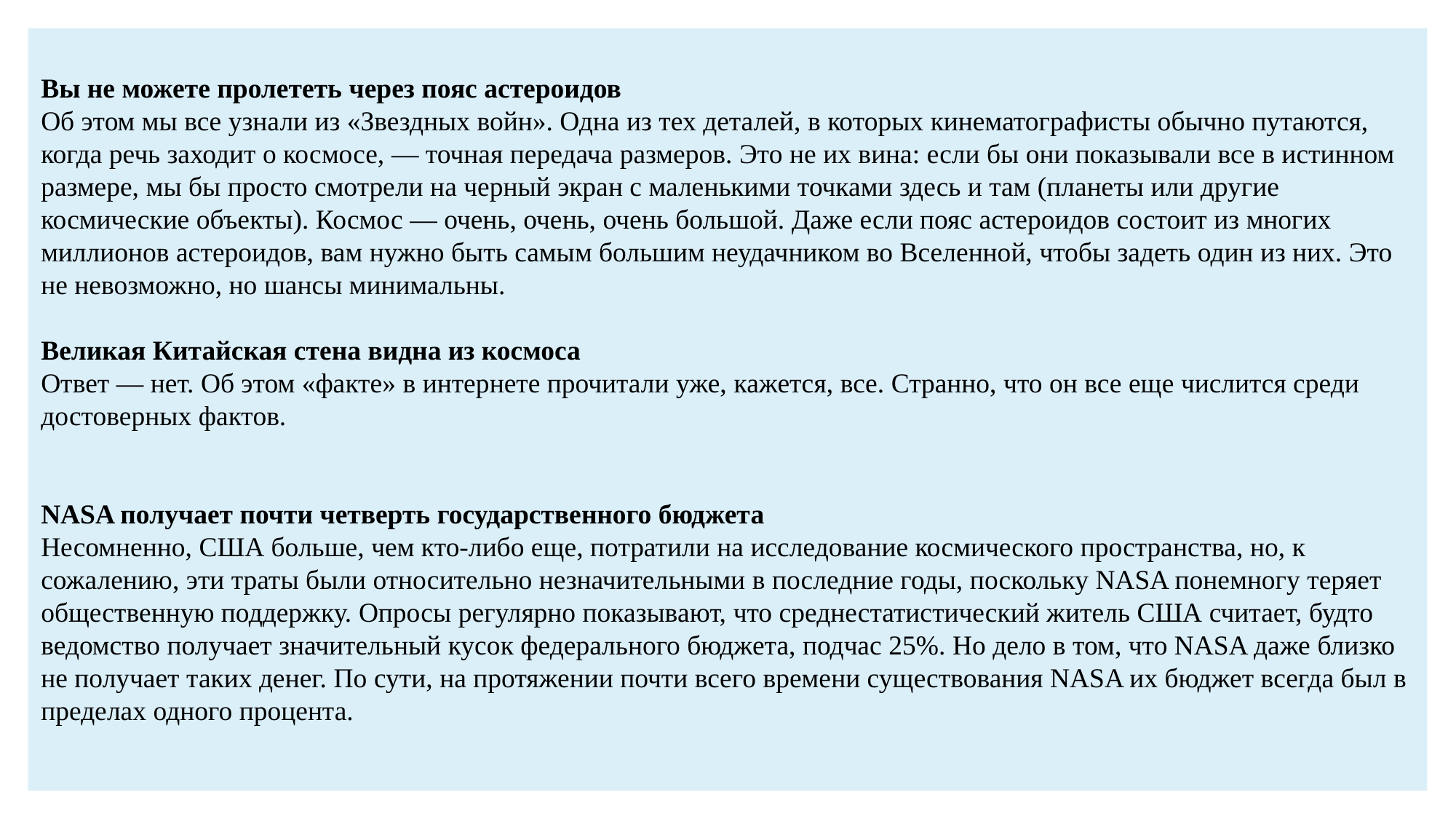

Вы не можете пролететь через пояс астероидов
Об этом мы все узнали из «Звездных войн». Одна из тех деталей, в которых кинематографисты обычно путаются, когда речь заходит о космосе, — точная передача размеров. Это не их вина: если бы они показывали все в истинном размере, мы бы просто смотрели на черный экран с маленькими точками здесь и там (планеты или другие космические объекты). Космос — очень, очень, очень большой. Даже если пояс астероидов состоит из многих миллионов астероидов, вам нужно быть самым большим неудачником во Вселенной, чтобы задеть один из них. Это не невозможно, но шансы минимальны.

Великая Китайская стена видна из космоса
Ответ — нет. Об этом «факте» в интернете прочитали уже, кажется, все. Странно, что он все еще числится среди достоверных фактов.

NASA получает почти четверть государственного бюджета
Несомненно, США больше, чем кто-либо еще, потратили на исследование космического пространства, но, к сожалению, эти траты были относительно незначительными в последние годы, поскольку NASA понемногу теряет общественную поддержку. Опросы регулярно показывают, что среднестатистический житель США считает, будто ведомство получает значительный кусок федерального бюджета, подчас 25%. Но дело в том, что NASA даже близко не получает таких денег. По сути, на протяжении почти всего времени существования NASA их бюджет всегда был в пределах одного процента.